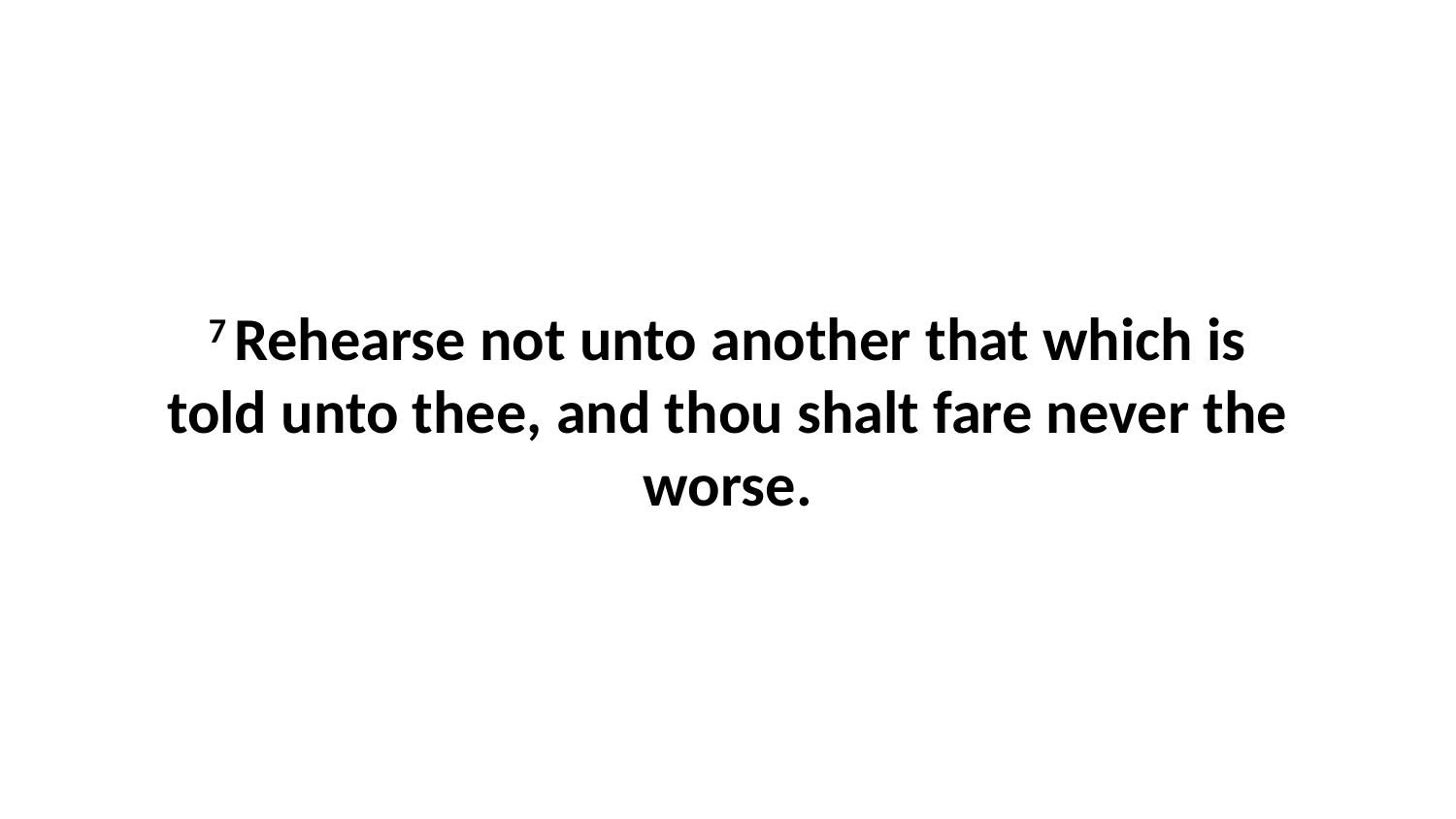

7 Rehearse not unto another that which is told unto thee, and thou shalt fare never the worse.